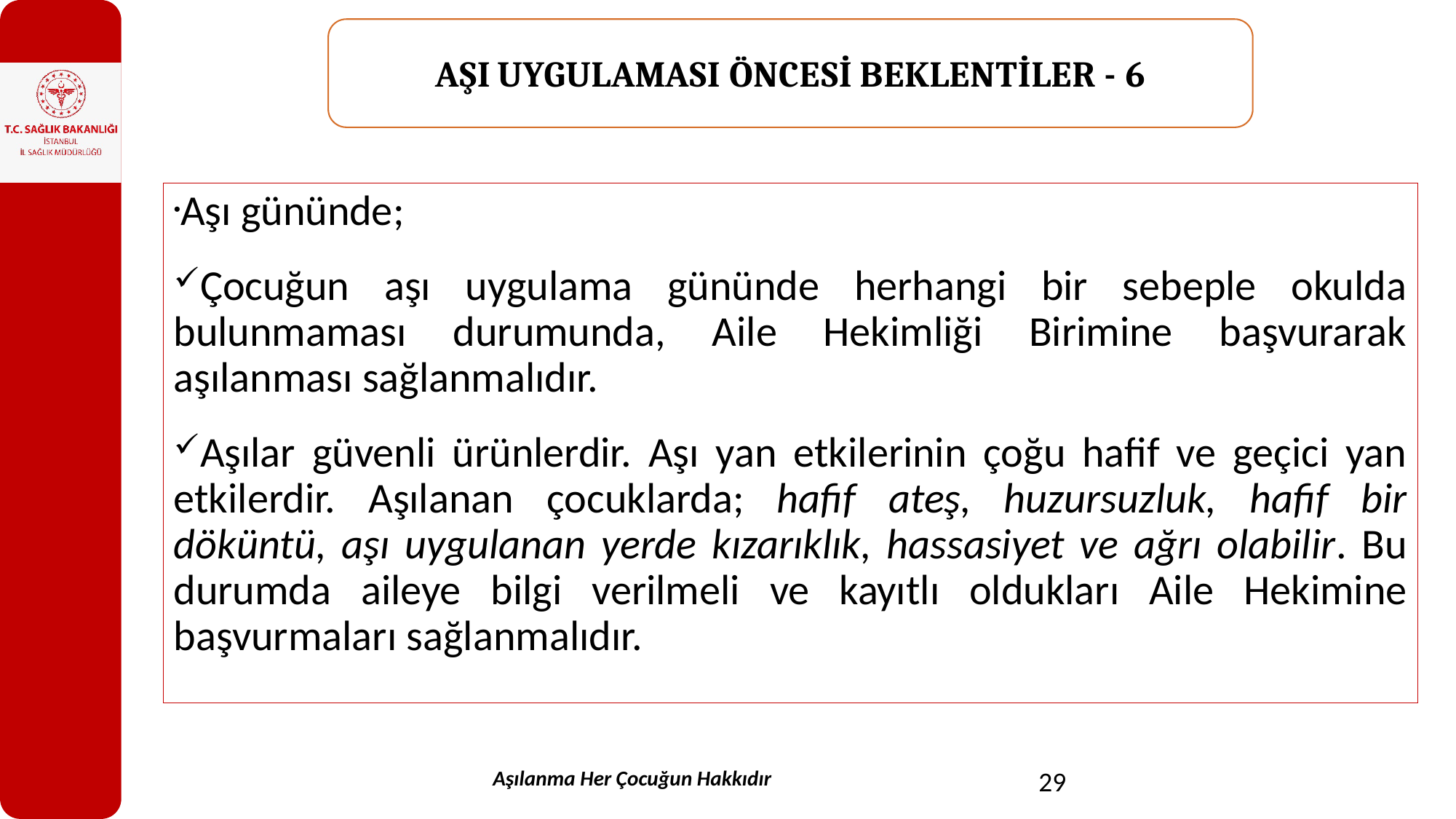

AŞI UYGULAMASI ÖNCESİ BEKLENTİLER - 6
Aşı gününde;
Çocuğun aşı uygulama gününde herhangi bir sebeple okulda bulunmaması durumunda, Aile Hekimliği Birimine başvurarak aşılanması sağlanmalıdır.
Aşılar güvenli ürünlerdir. Aşı yan etkilerinin çoğu hafif ve geçici yan etkilerdir. Aşılanan çocuklarda; hafif ateş, huzursuzluk, hafif bir döküntü, aşı uygulanan yerde kızarıklık, hassasiyet ve ağrı olabilir. Bu durumda aileye bilgi verilmeli ve kayıtlı oldukları Aile Hekimine başvurmaları sağlanmalıdır.
Aşılanma Her Çocuğun Hakkıdır
29